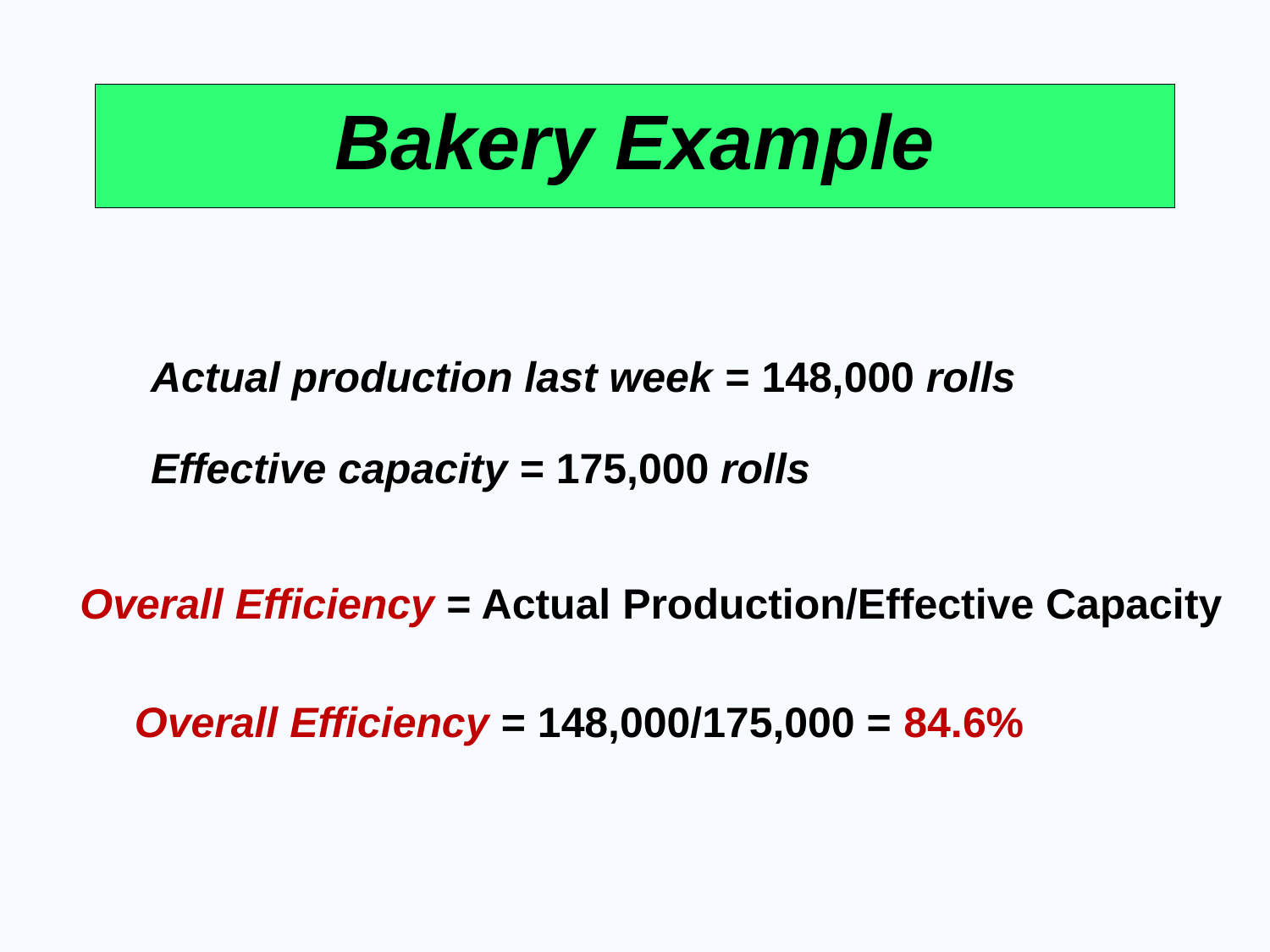

# Bakery Example
Actual production last week = 148,000 rolls

Effective capacity = 175,000 rolls

Overall Efficiency = Actual Production/Effective Capacity
Overall Efficiency = 148,000/175,000 = 84.6%